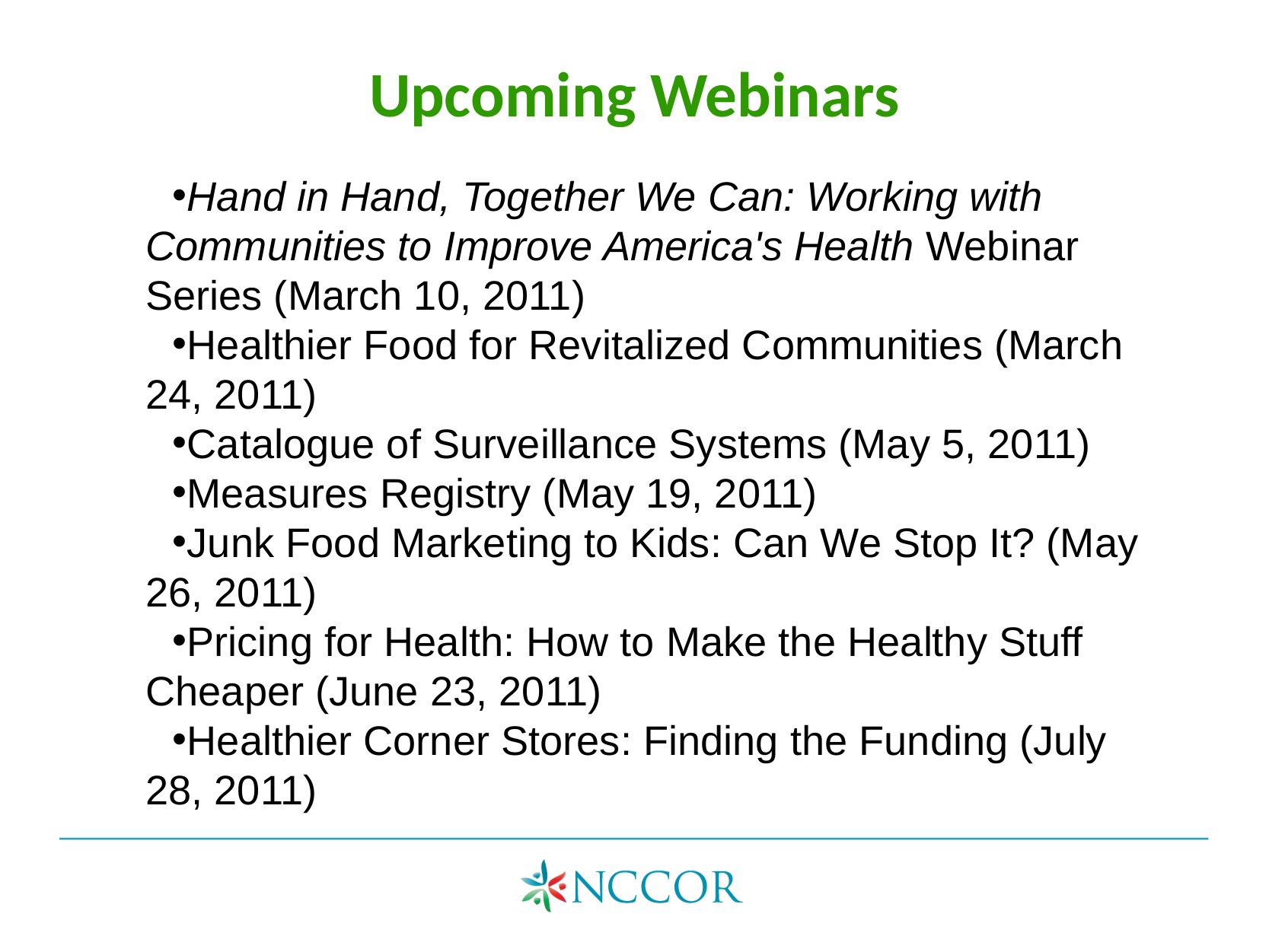

Upcoming Webinars
Hand in Hand, Together We Can: Working with
Communities to Improve America's Health Webinar
Series (March 10, 2011)
Healthier Food for Revitalized Communities (March
24, 2011)
Catalogue of Surveillance Systems (May 5, 2011)
Measures Registry (May 19, 2011)
Junk Food Marketing to Kids: Can We Stop It? (May
26, 2011)
Pricing for Health: How to Make the Healthy Stuff
Cheaper (June 23, 2011)
Healthier Corner Stores: Finding the Funding (July
28, 2011)